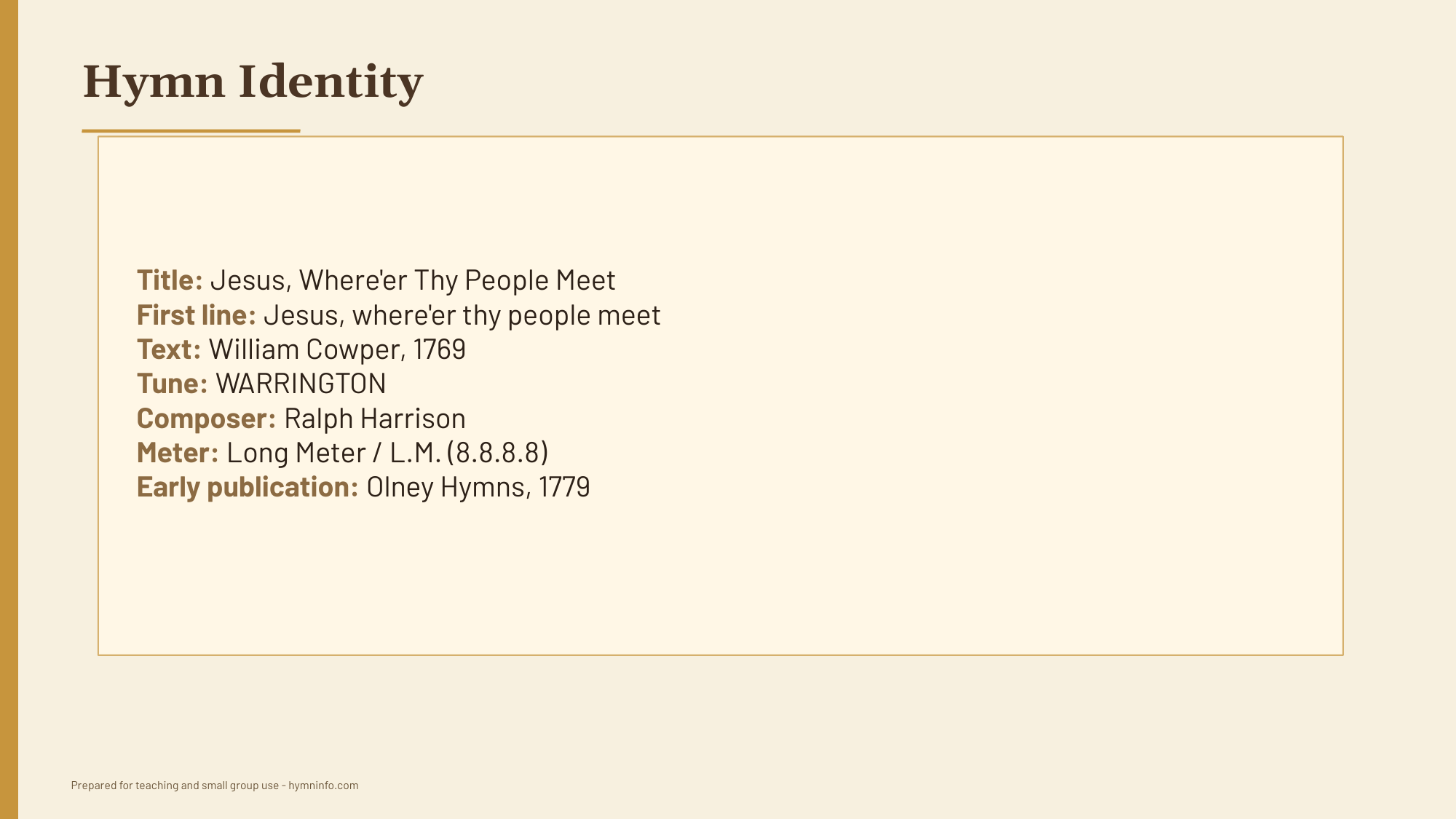

Hymn Identity

Title: Jesus, Where'er Thy People Meet
First line: Jesus, where'er thy people meet
Text: William Cowper, 1769
Tune: WARRINGTON
Composer: Ralph Harrison
Meter: Long Meter / L.M. (8.8.8.8)
Early publication: Olney Hymns, 1779
Prepared for teaching and small group use - hymninfo.com